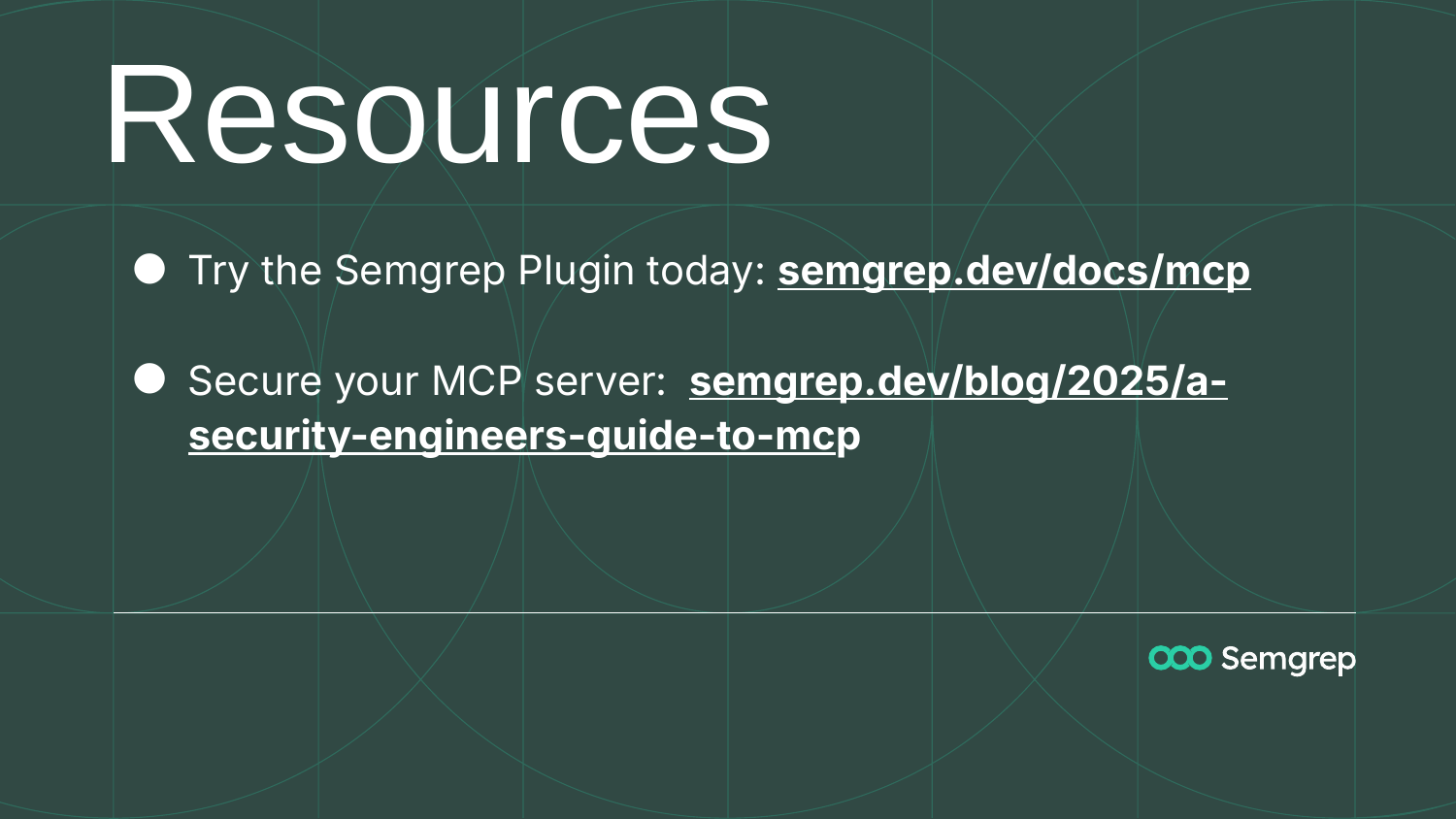

# Resources
Try the Semgrep Plugin today: semgrep.dev/docs/mcp

Secure your MCP server:  semgrep.dev/blog/2025/a-security-engineers-guide-to-mcp